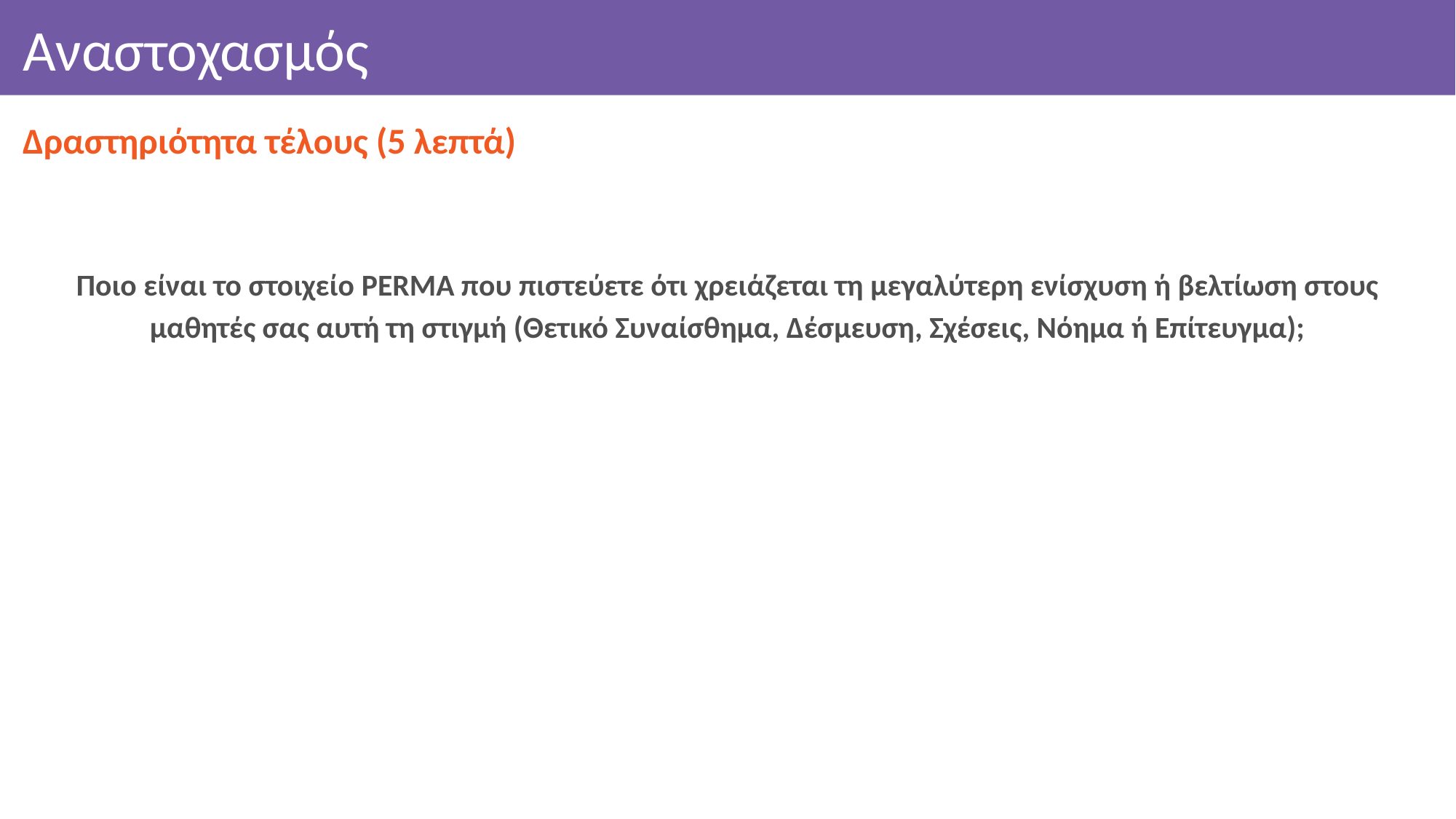

# Αναστοχασμός
Δραστηριότητα τέλους (5 λεπτά)
Ποιο είναι το στοιχείο PERMA που πιστεύετε ότι χρειάζεται τη μεγαλύτερη ενίσχυση ή βελτίωση στους μαθητές σας αυτή τη στιγμή (Θετικό Συναίσθημα, Δέσμευση, Σχέσεις, Νόημα ή Επίτευγμα);